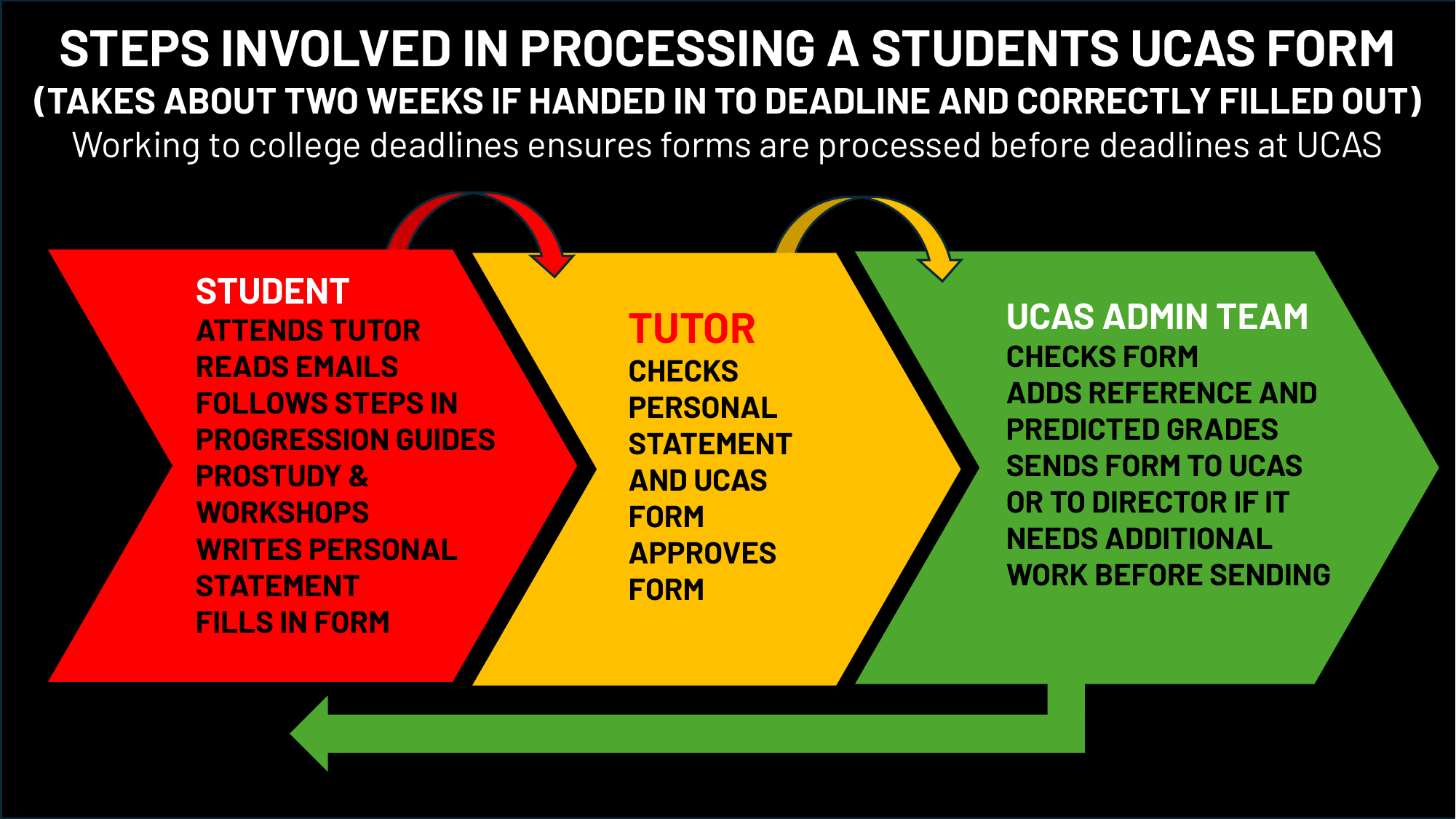

STEPS INVOLVED IN PROCESSING A STUDENTS UCAS FORM
(TAKES ABOUT TWO WEEKS IF HANDED IN TO DEADLINE AND CORRECTLY FILLED OUT)
Working to college deadlines ensures forms are processed before deadlines at UCAS

STUDENT
ATTENDS TUTOR
READS EMAILS
FOLLOWS STEPS IN PROGRESSION GUIDES PROSTUDY &
WORKSHOPS
WRITES PERSONAL STATEMENT
FILLS IN FORM
UCAS ADMIN TEAM
CHECKS FORM
ADDS REFERENCE AND PREDICTED GRADES
SENDS FORM TO UCAS OR TO DIRECTOR IF IT NEEDS ADDITIONAL
WORK BEFORE SENDING
TUTOR
CHECKS PERSONAL STATEMENT AND UCAS FORM APPROVES FORM